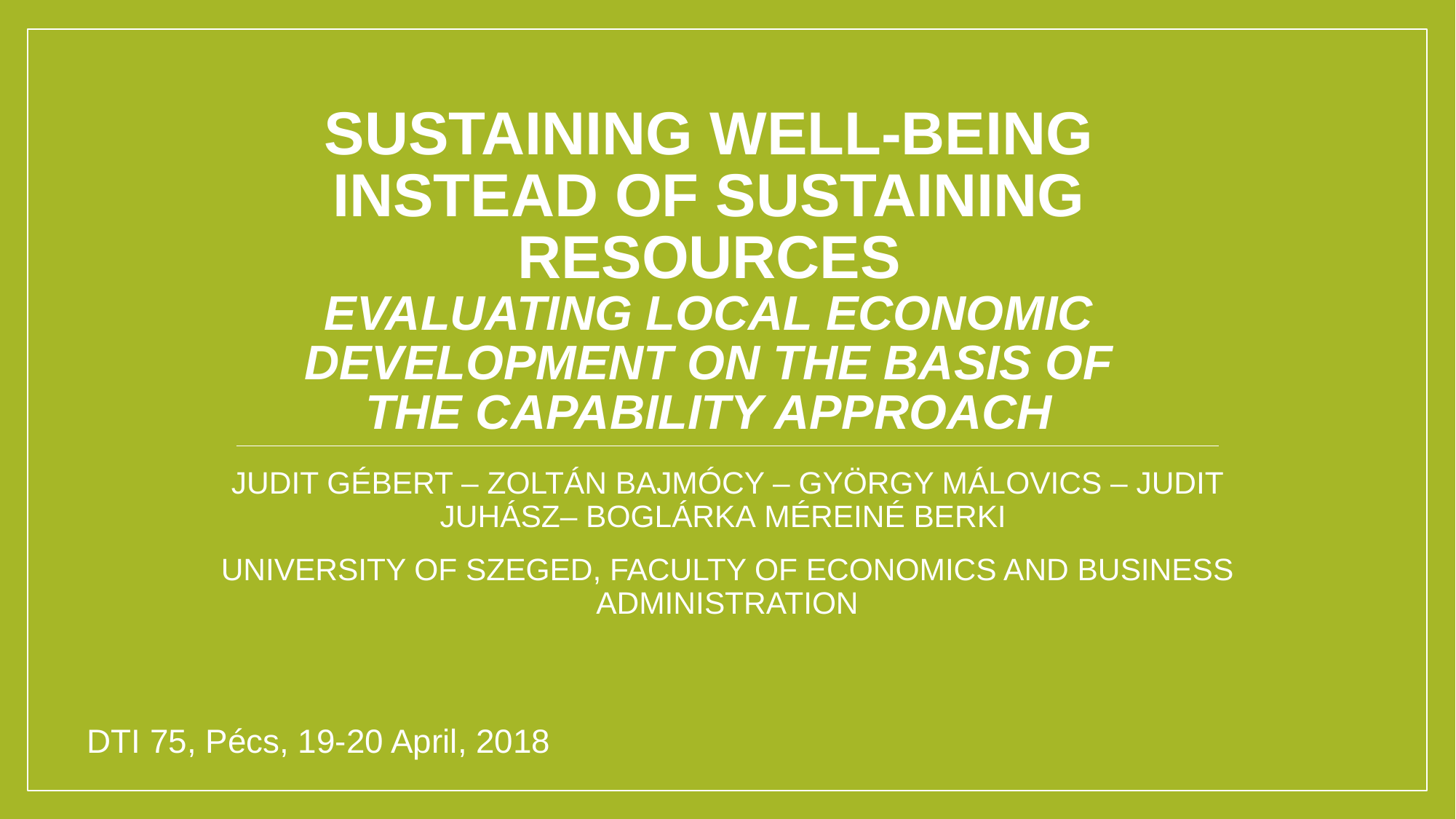

# Sustaining well-being instead of sustaining resources Evaluating local economic development on the basis of the capability approach
Judit Gébert – Zoltán Bajmócy – György Málovics – Judit Juhász– Boglárka Méreiné Berki
University of Szeged, Faculty of Economics and Business Administration
DTI 75, Pécs, 19-20 April, 2018